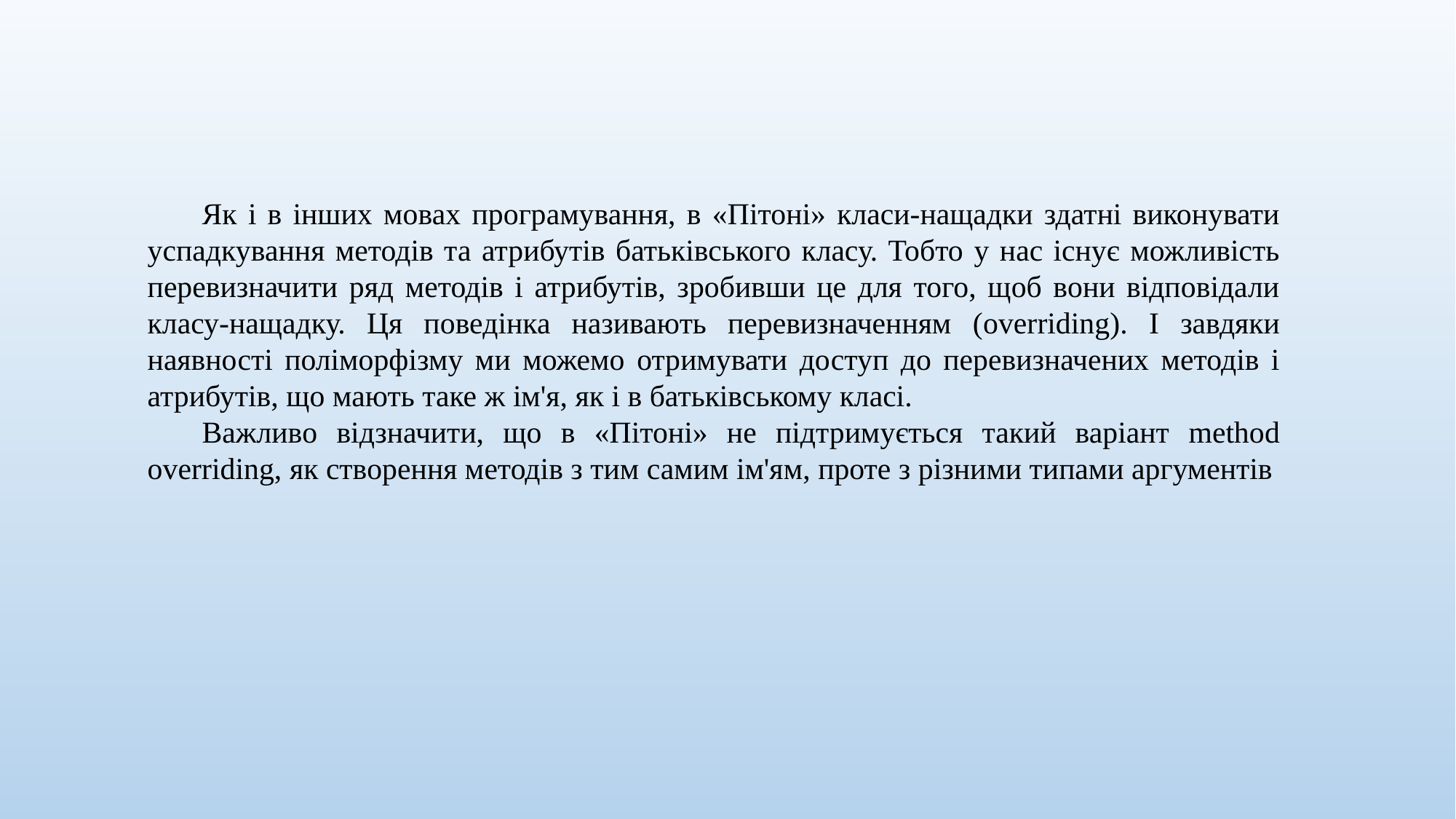

Як і в інших мовах програмування, в «Пітоні» класи-нащадки здатні виконувати успадкування методів та атрибутів батьківського класу. Тобто у нас існує можливість перевизначити ряд методів і атрибутів, зробивши це для того, щоб вони відповідали класу-нащадку. Ця поведінка називають перевизначенням (overriding). І завдяки наявності поліморфізму ми можемо отримувати доступ до перевизначених методів і атрибутів, що мають таке ж ім'я, як і в батьківському класі.
Важливо відзначити, що в «Пітоні» не підтримується такий варіант method overriding, як створення методів з тим самим ім'ям, проте з різними типами аргументів